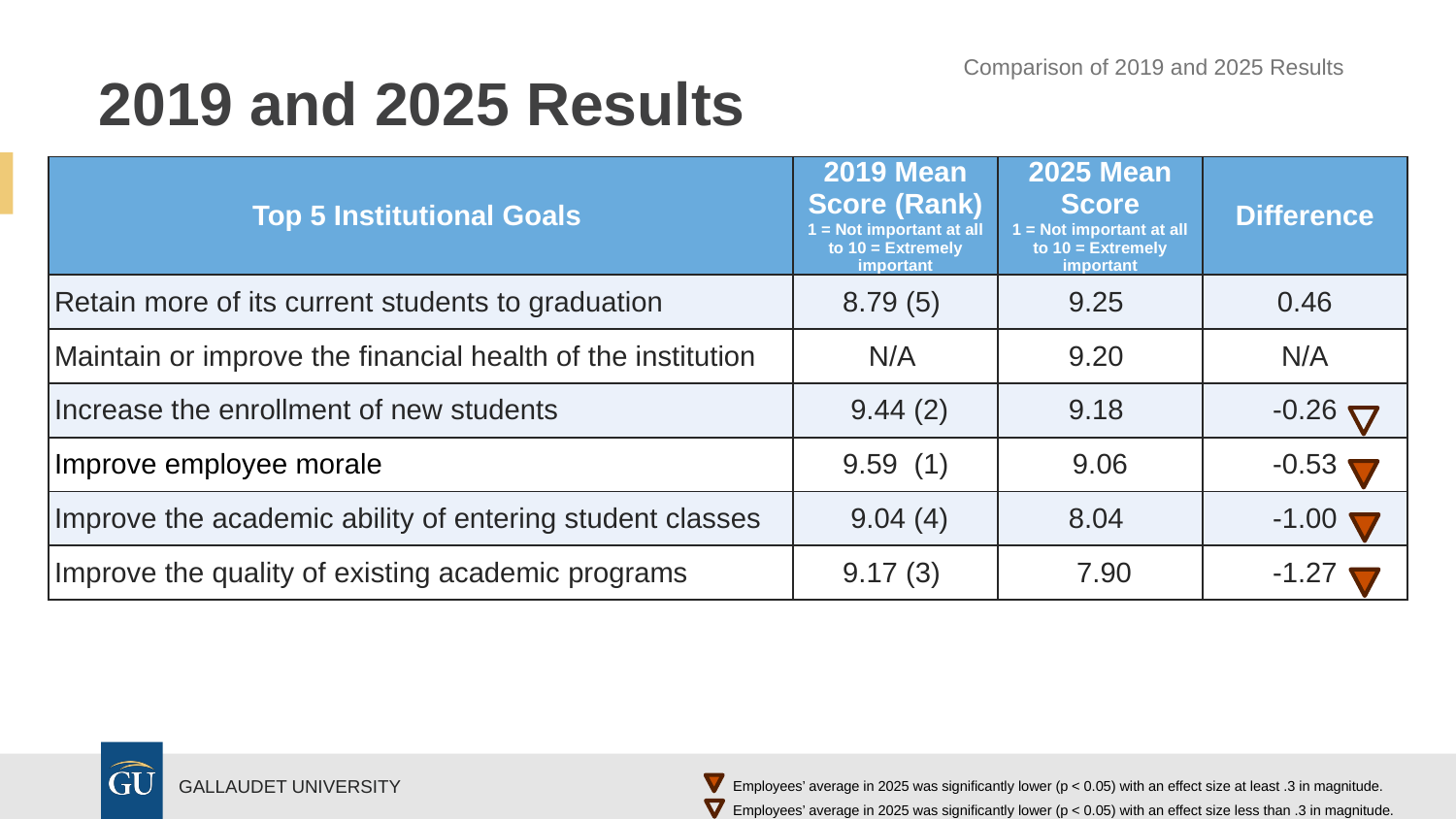

# 2019 and 2025 Results
Comparison of 2019 and 2025 Results
| Top 5 Institutional Goals | 2019 Mean Score (Rank) 1 = Not important at all to 10 = Extremely important | 2025 Mean Score 1 = Not important at all to 10 = Extremely important | Difference |
| --- | --- | --- | --- |
| Retain more of its current students to graduation | 8.79 (5) | 9.25 | 0.46 |
| Maintain or improve the financial health of the institution | N/A | 9.20 | N/A |
| Increase the enrollment of new students | 9.44 (2) | 9.18 | -0.26 |
| Improve employee morale | 9.59 (1) | 9.06 | -0.53 |
| Improve the academic ability of entering student classes | 9.04 (4) | 8.04 | -1.00 |
| Improve the quality of existing academic programs | 9.17 (3) | 7.90 | -1.27 |

	Employees’ average in 2025 was significantly lower (p < 0.05) with an effect size at least .3 in magnitude.
	Employees’ average in 2025 was significantly lower (p < 0.05) with an effect size less than .3 in magnitude.